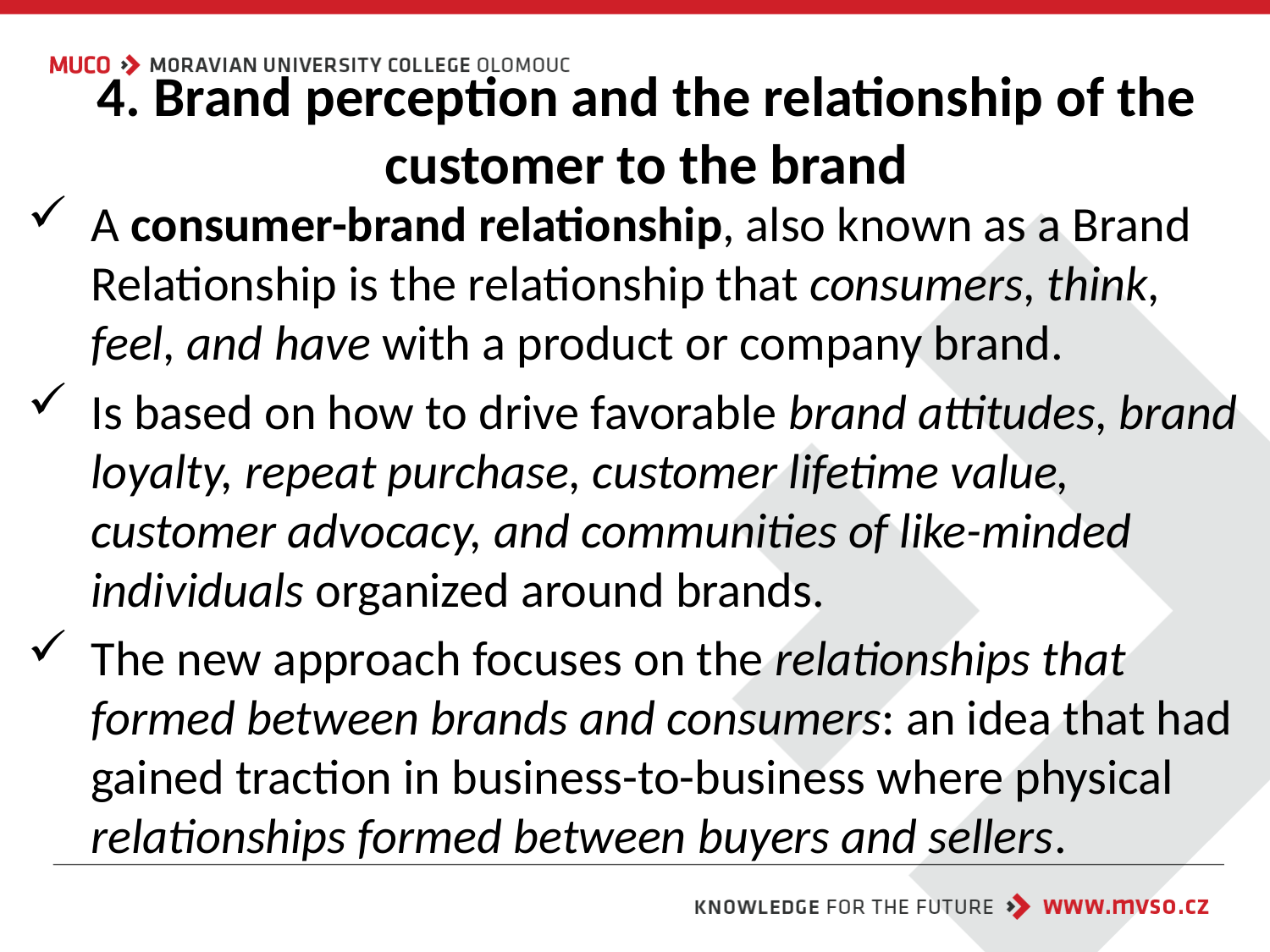

# 4. Brand perception and the relationship of the customer to the brand
A consumer-brand relationship, also known as a Brand Relationship is the relationship that consumers, think, feel, and have with a product or company brand.
Is based on how to drive favorable brand attitudes, brand loyalty, repeat purchase, customer lifetime value, customer advocacy, and communities of like-minded individuals organized around brands.
The new approach focuses on the relationships that formed between brands and consumers: an idea that had gained traction in business-to-business where physical relationships formed between buyers and sellers.